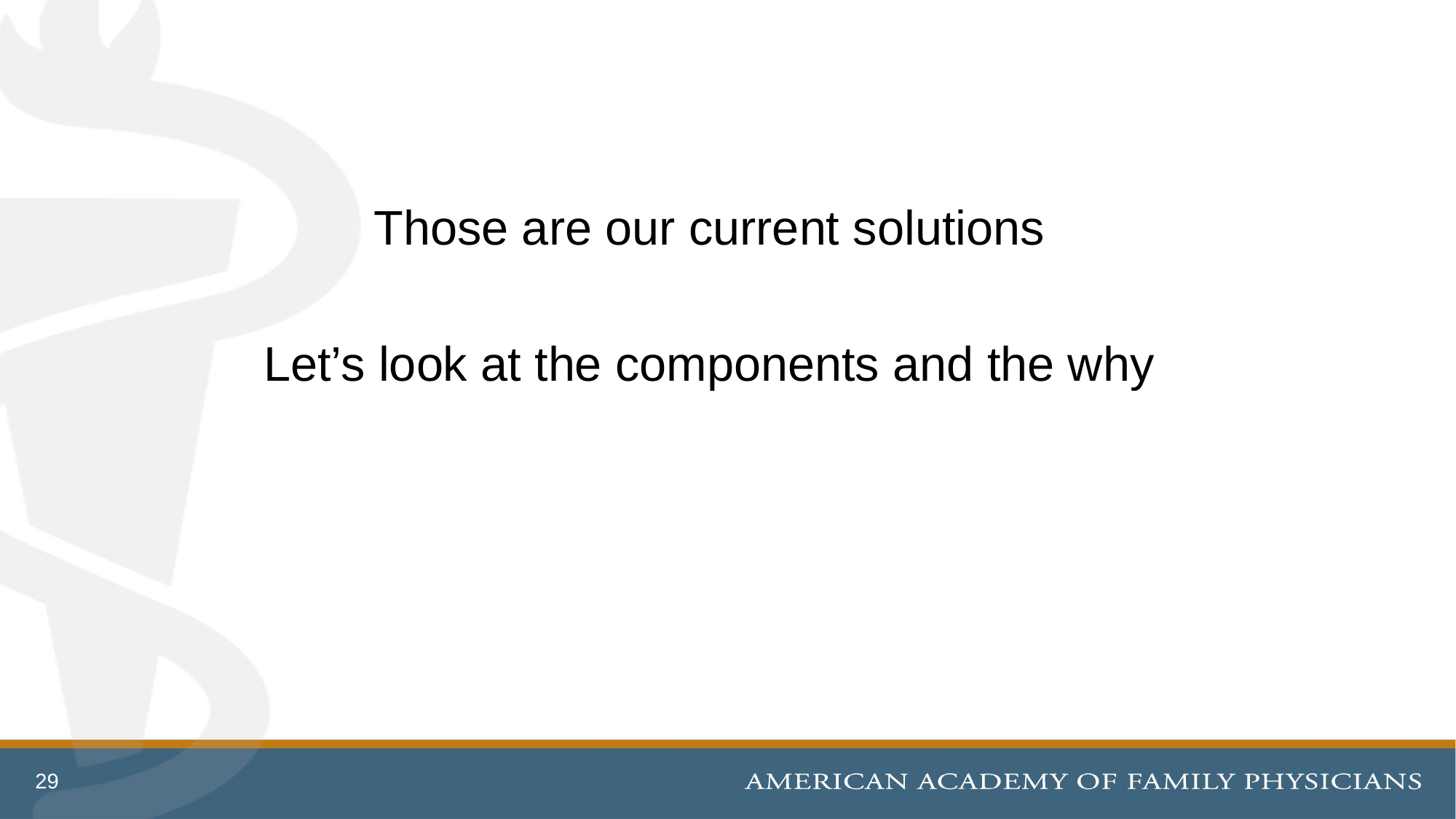

Those are our current solutions

Let’s look at the components and the why
29